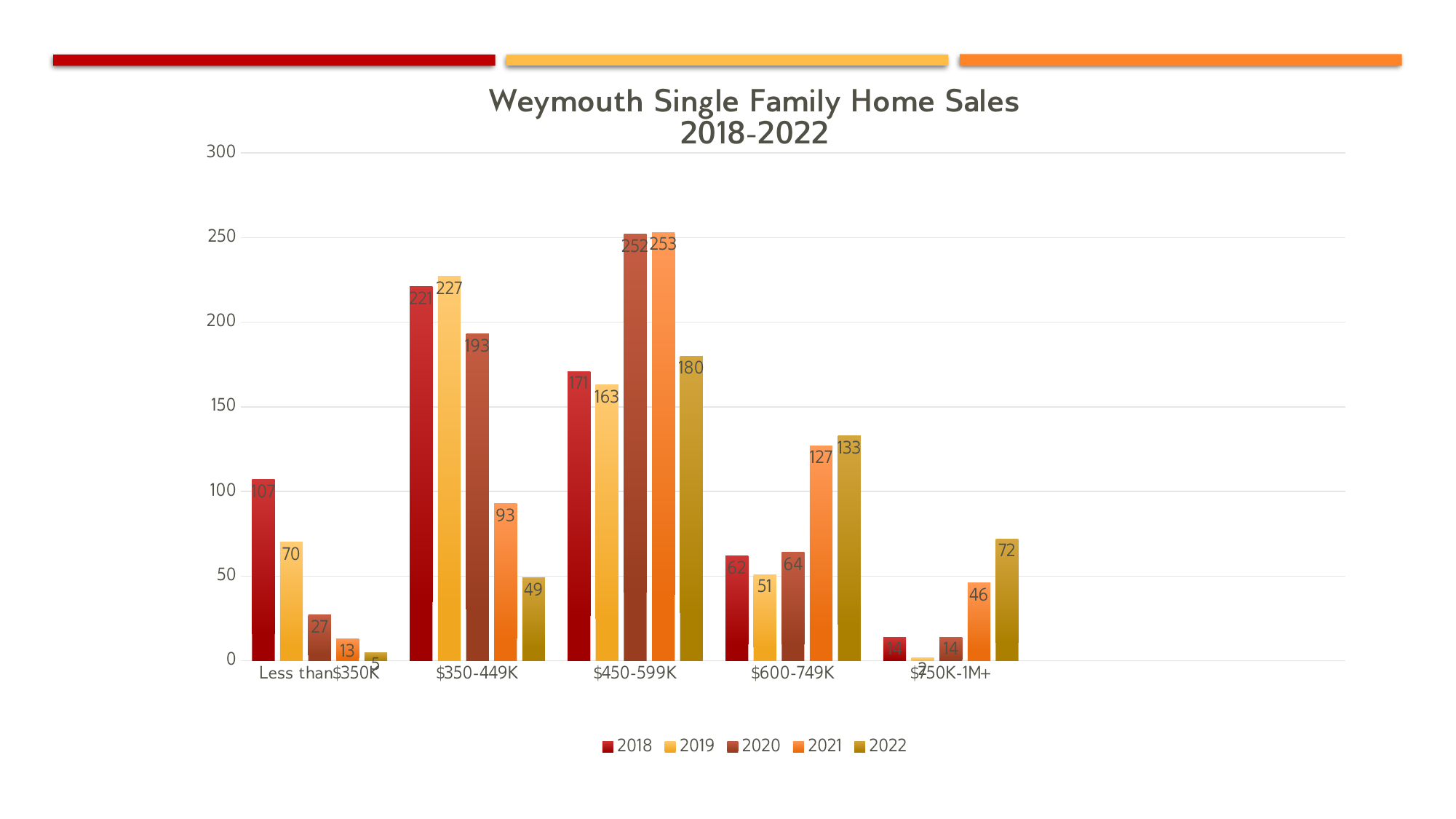

### Chart: Weymouth Single Family Home Sales 2018-2022

| Category | 2018 | 2019 | 2020 | 2021 | 2022 |
|---|---|---|---|---|---|
| Less than$350K | 107.0 | 70.0 | 27.0 | 13.0 | 5.0 |
| $350-449K | 221.0 | 227.0 | 193.0 | 93.0 | 49.0 |
| $450-599K | 171.0 | 163.0 | 252.0 | 253.0 | 180.0 |
| $600-749K | 62.0 | 51.0 | 64.0 | 127.0 | 133.0 |
| $750K-1M+ | 14.0 | 2.0 | 14.0 | 46.0 | 72.0 |